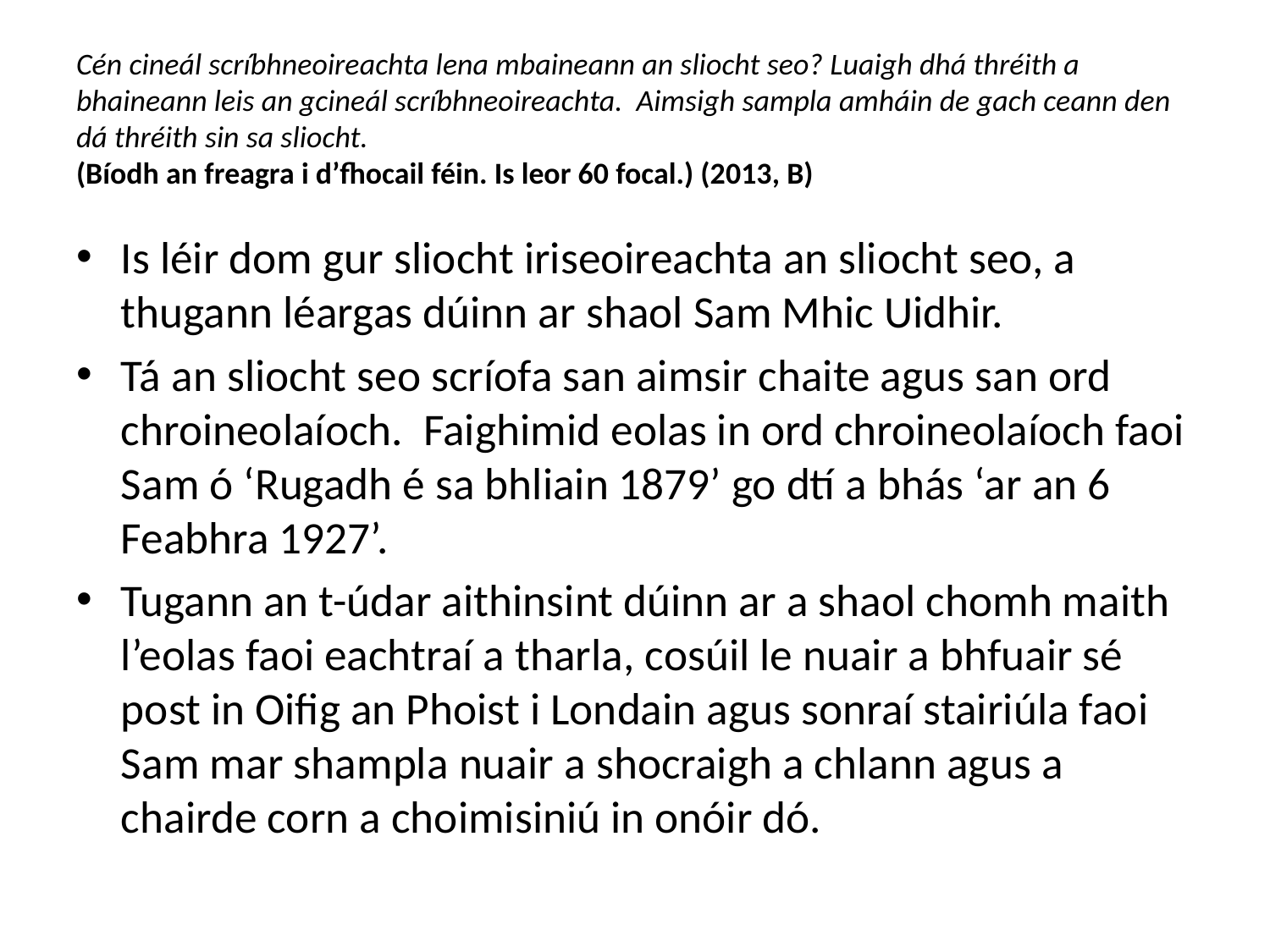

# Cén cineál scríbhneoireachta lena mbaineann an sliocht seo? Luaigh dhá thréith a bhaineann leis an gcineál scríbhneoireachta.  Aimsigh sampla amháin de gach ceann den dá thréith sin sa sliocht. (Bíodh an freagra i d’fhocail féin. Is leor 60 focal.) (2013, B)
Is léir dom gur sliocht iriseoireachta an sliocht seo, a thugann léargas dúinn ar shaol Sam Mhic Uidhir.
Tá an sliocht seo scríofa san aimsir chaite agus san ord chroineolaíoch.  Faighimid eolas in ord chroineolaíoch faoi Sam ó ‘Rugadh é sa bhliain 1879’ go dtí a bhás ‘ar an 6 Feabhra 1927’.
Tugann an t-údar aithinsint dúinn ar a shaol chomh maith l’eolas faoi eachtraí a tharla, cosúil le nuair a bhfuair sé post in Oifig an Phoist i Londain agus sonraí stairiúla faoi Sam mar shampla nuair a shocraigh a chlann agus a chairde corn a choimisiniú in onóir dó.